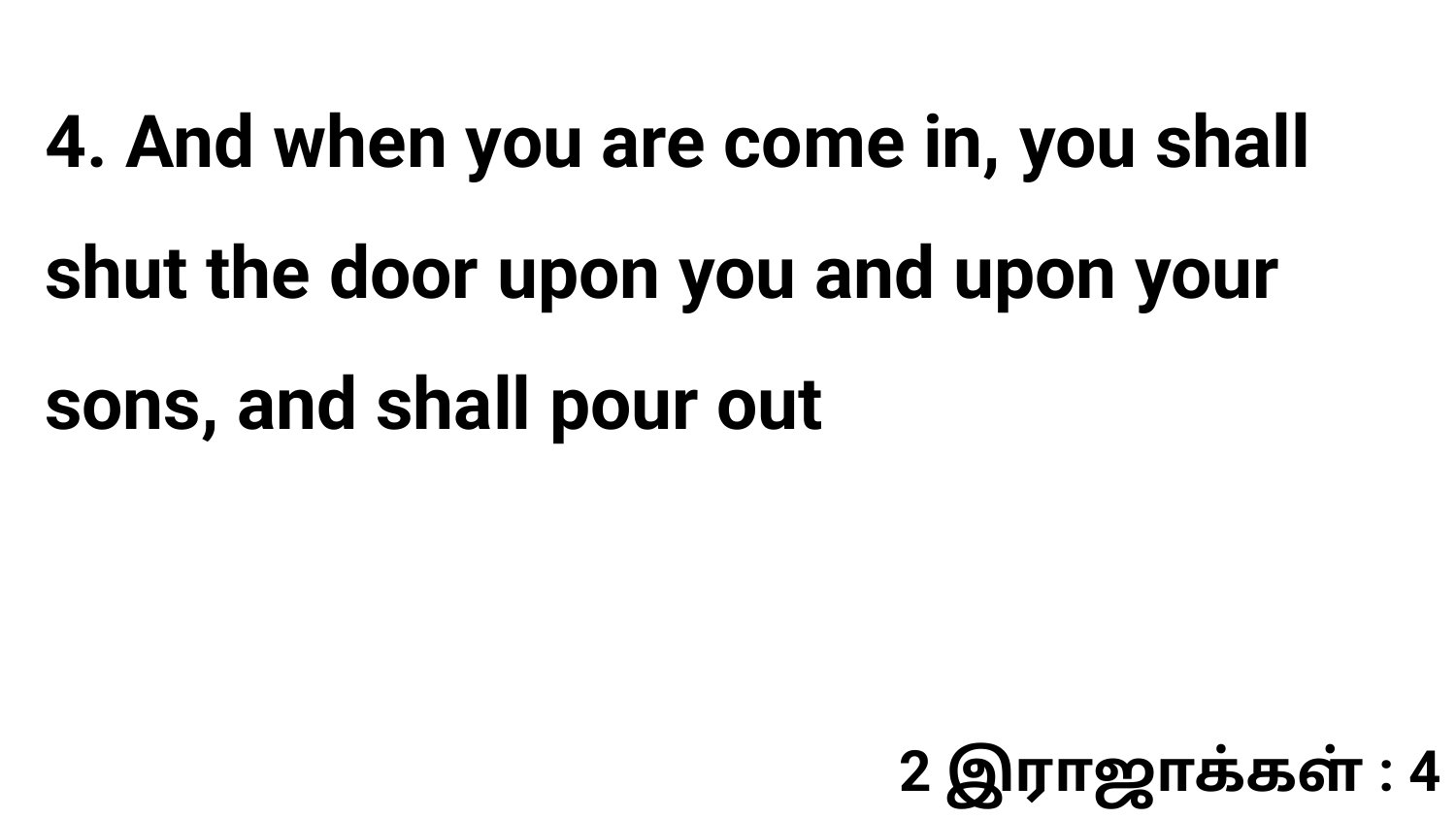

4. And when you are come in, you shall shut the door upon you and upon your sons, and shall pour out
2 இராஜாக்கள் : 4